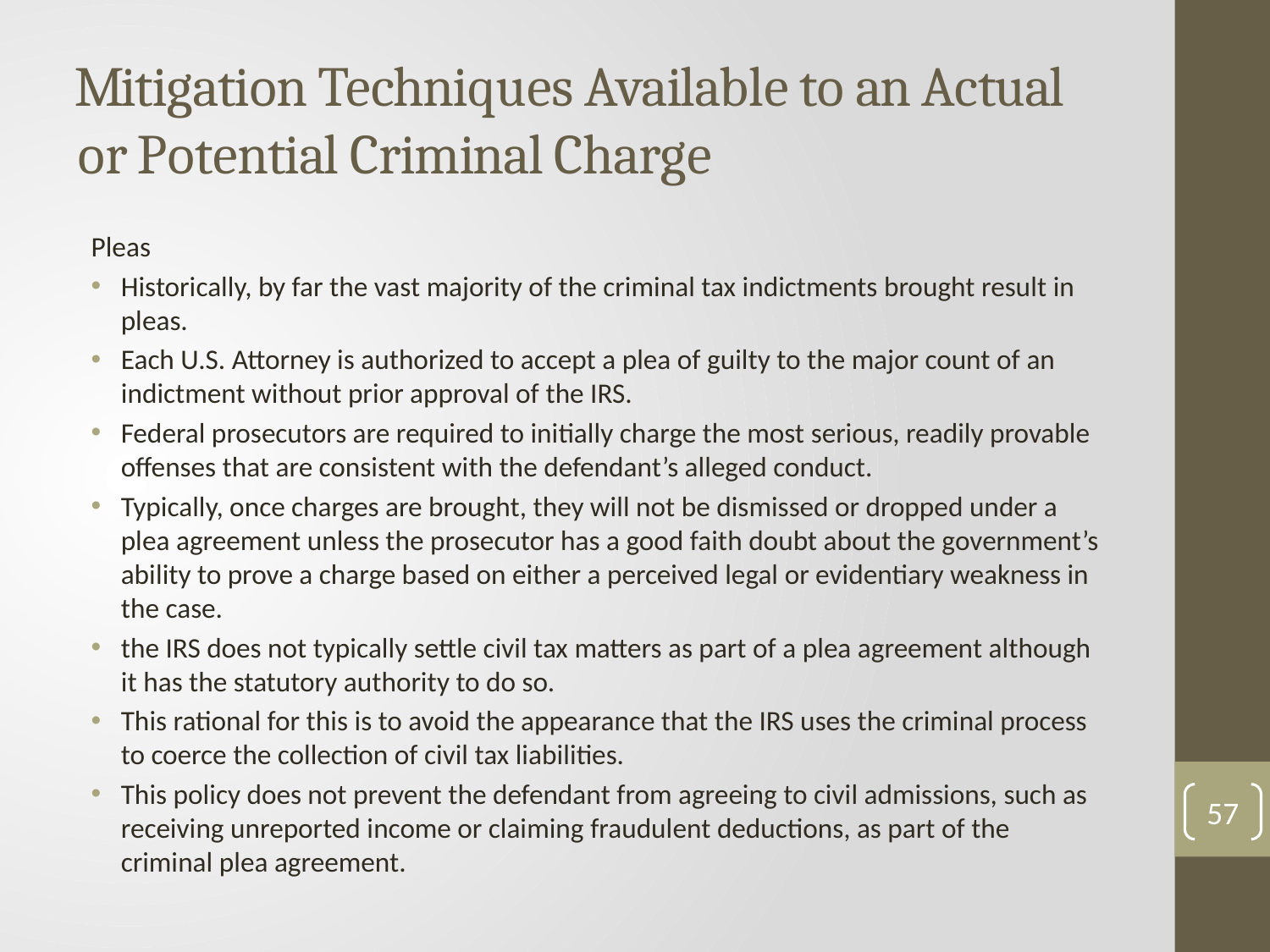

# Mitigation Techniques Available to an Actual or Potential Criminal Charge
Pleas
Historically, by far the vast majority of the criminal tax indictments brought result in pleas.
Each U.S. Attorney is authorized to accept a plea of guilty to the major count of an indictment without prior approval of the IRS.
Federal prosecutors are required to initially charge the most serious, readily provable offenses that are consistent with the defendant’s alleged conduct.
Typically, once charges are brought, they will not be dismissed or dropped under a plea agreement unless the prosecutor has a good faith doubt about the government’s ability to prove a charge based on either a perceived legal or evidentiary weakness in the case.
the IRS does not typically settle civil tax matters as part of a plea agreement although it has the statutory authority to do so.
This rational for this is to avoid the appearance that the IRS uses the criminal process to coerce the collection of civil tax liabilities.
This policy does not prevent the defendant from agreeing to civil admissions, such as receiving unreported income or claiming fraudulent deductions, as part of the criminal plea agreement.
57